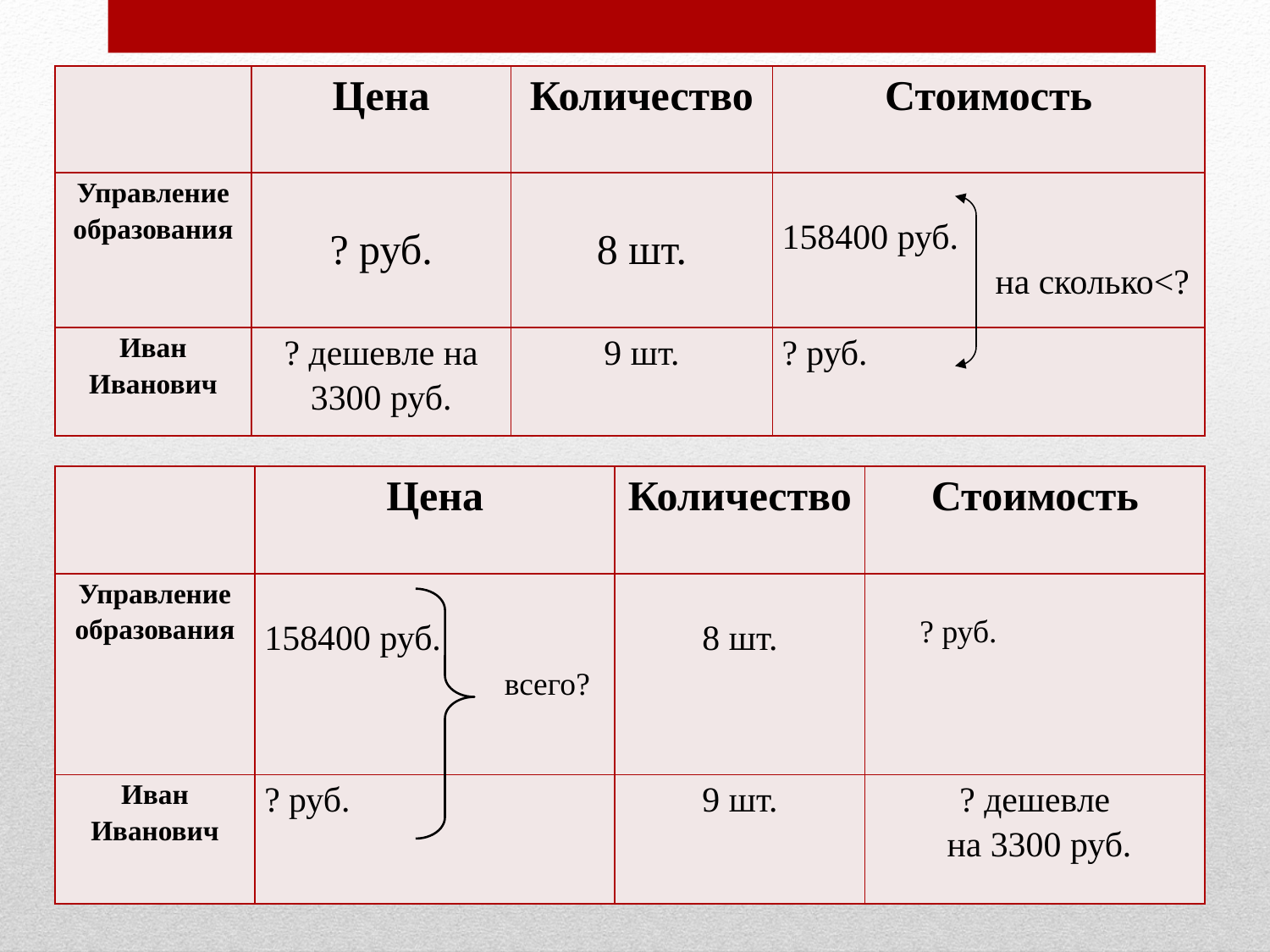

|  | Цена | Количество | Стоимость |
| --- | --- | --- | --- |
| Управление образования | ? руб. | 8 шт. | 158400 руб. на сколько<? |
| Иван Иванович | ? дешевле на 3300 руб. | 9 шт. | ? руб. |

|  | Цена | Количество | Стоимость |
| --- | --- | --- | --- |
| Управление образования | 158400 руб. всего? | 8 шт. | ? руб. |
| Иван Иванович | ? руб. | 9 шт. | ? дешевле на 3300 руб. |

#